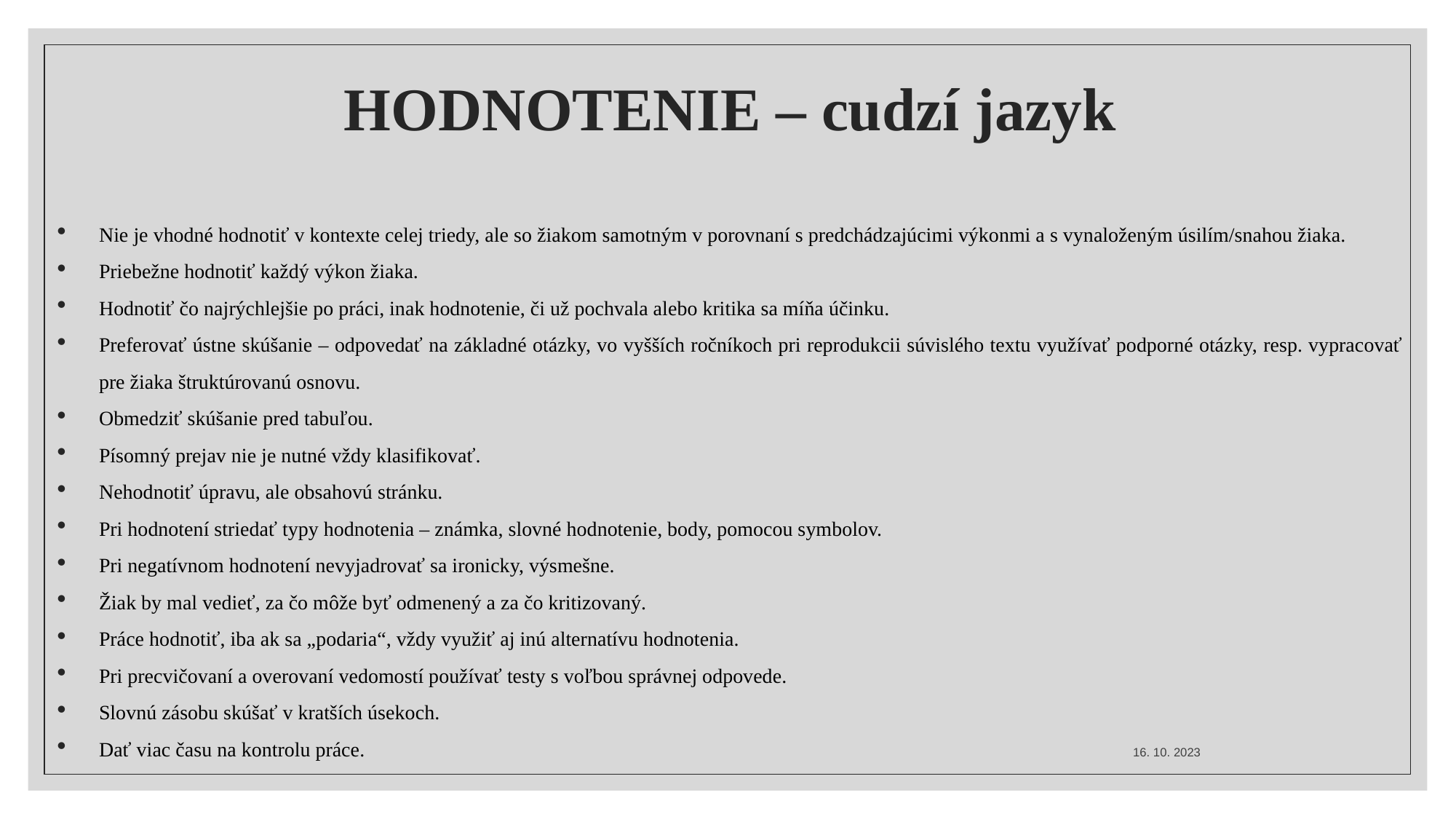

# HODNOTENIE – cudzí jazyk
Nie je vhodné hodnotiť v kontexte celej triedy, ale so žiakom samotným v porovnaní s predchádzajúcimi výkonmi a s vynaloženým úsilím/snahou žiaka.
Priebežne hodnotiť každý výkon žiaka.
Hodnotiť čo najrýchlejšie po práci, inak hodnotenie, či už pochvala alebo kritika sa míňa účinku.
Preferovať ústne skúšanie – odpovedať na základné otázky, vo vyšších ročníkoch pri reprodukcii súvislého textu využívať podporné otázky, resp. vypracovať pre žiaka štruktúrovanú osnovu.
Obmedziť skúšanie pred tabuľou.
Písomný prejav nie je nutné vždy klasifikovať.
Nehodnotiť úpravu, ale obsahovú stránku.
Pri hodnotení striedať typy hodnotenia – známka, slovné hodnotenie, body, pomocou symbolov.
Pri negatívnom hodnotení nevyjadrovať sa ironicky, výsmešne.
Žiak by mal vedieť, za čo môže byť odmenený a za čo kritizovaný.
Práce hodnotiť, iba ak sa „podaria“, vždy využiť aj inú alternatívu hodnotenia.
Pri precvičovaní a overovaní vedomostí používať testy s voľbou správnej odpovede.
Slovnú zásobu skúšať v kratších úsekoch.
Dať viac času na kontrolu práce.

16. 10. 2023